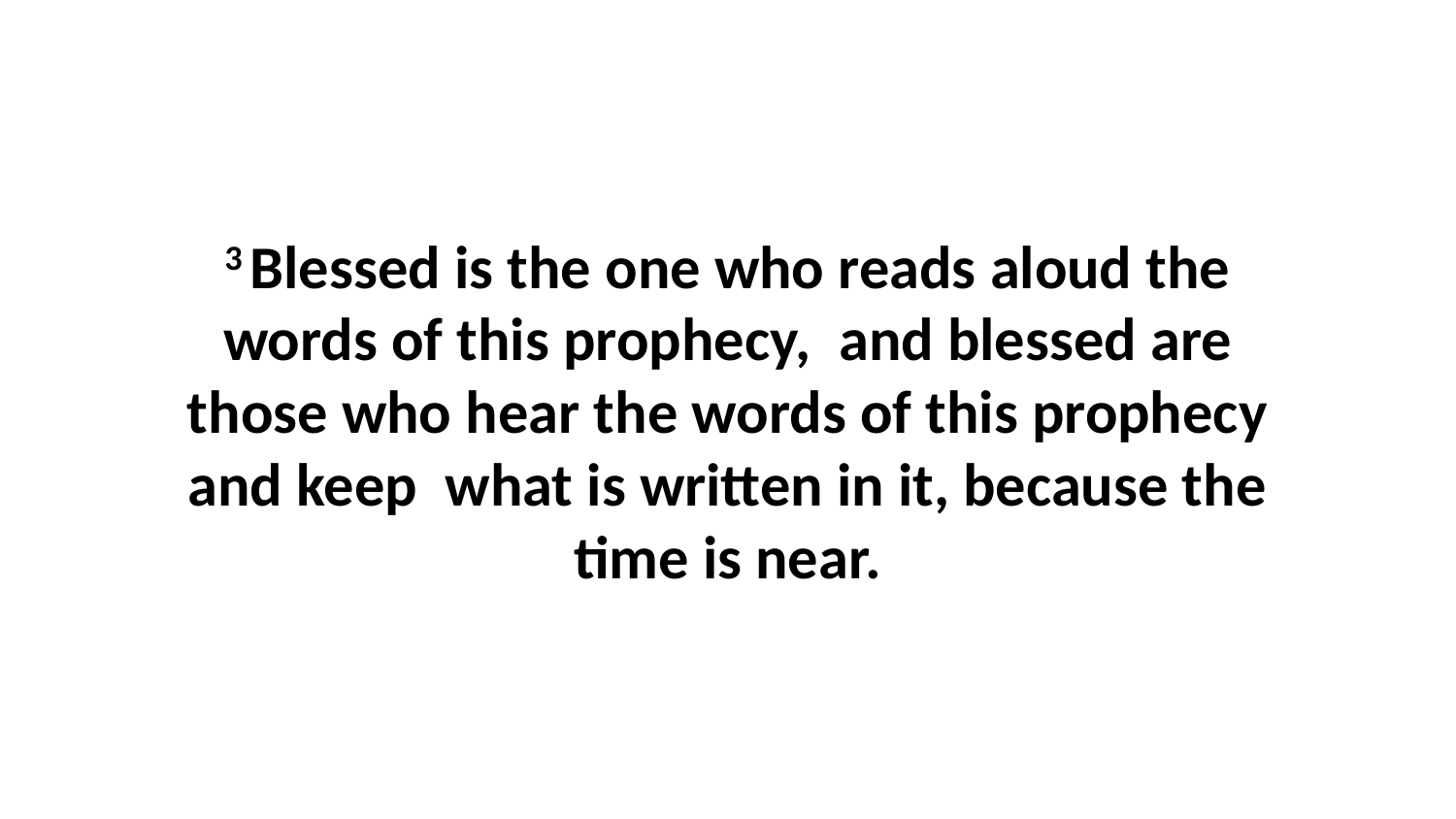

3 Blessed is the one who reads aloud the words of this prophecy,  and blessed are those who hear the words of this prophecy and keep  what is written in it, because the time is near.